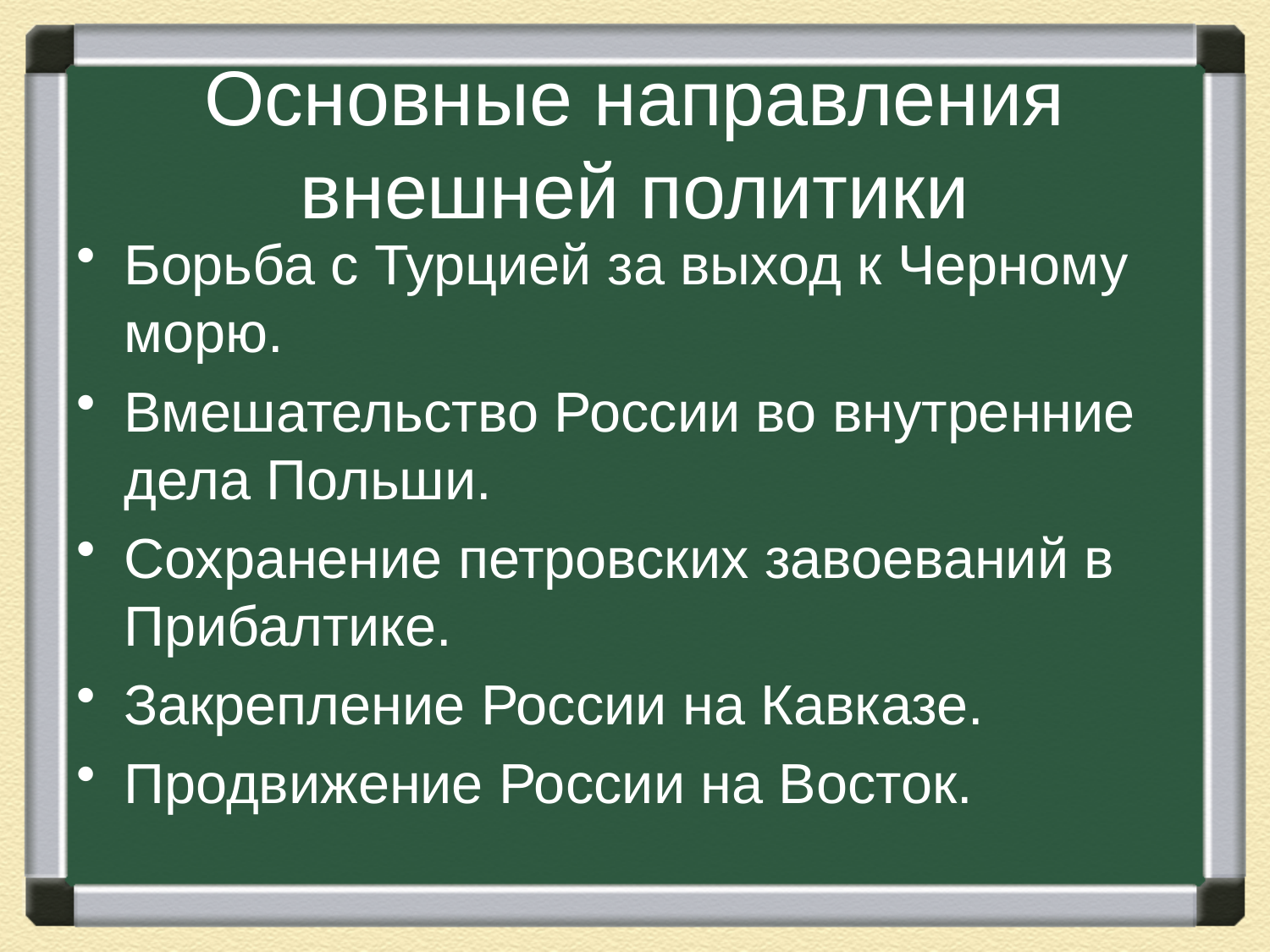

# Основные направления внешней политики
Борьба с Турцией за выход к Черному морю.
Вмешательство России во внутренние дела Польши.
Сохранение петровских завоеваний в Прибалтике.
Закрепление России на Кавказе.
Продвижение России на Восток.